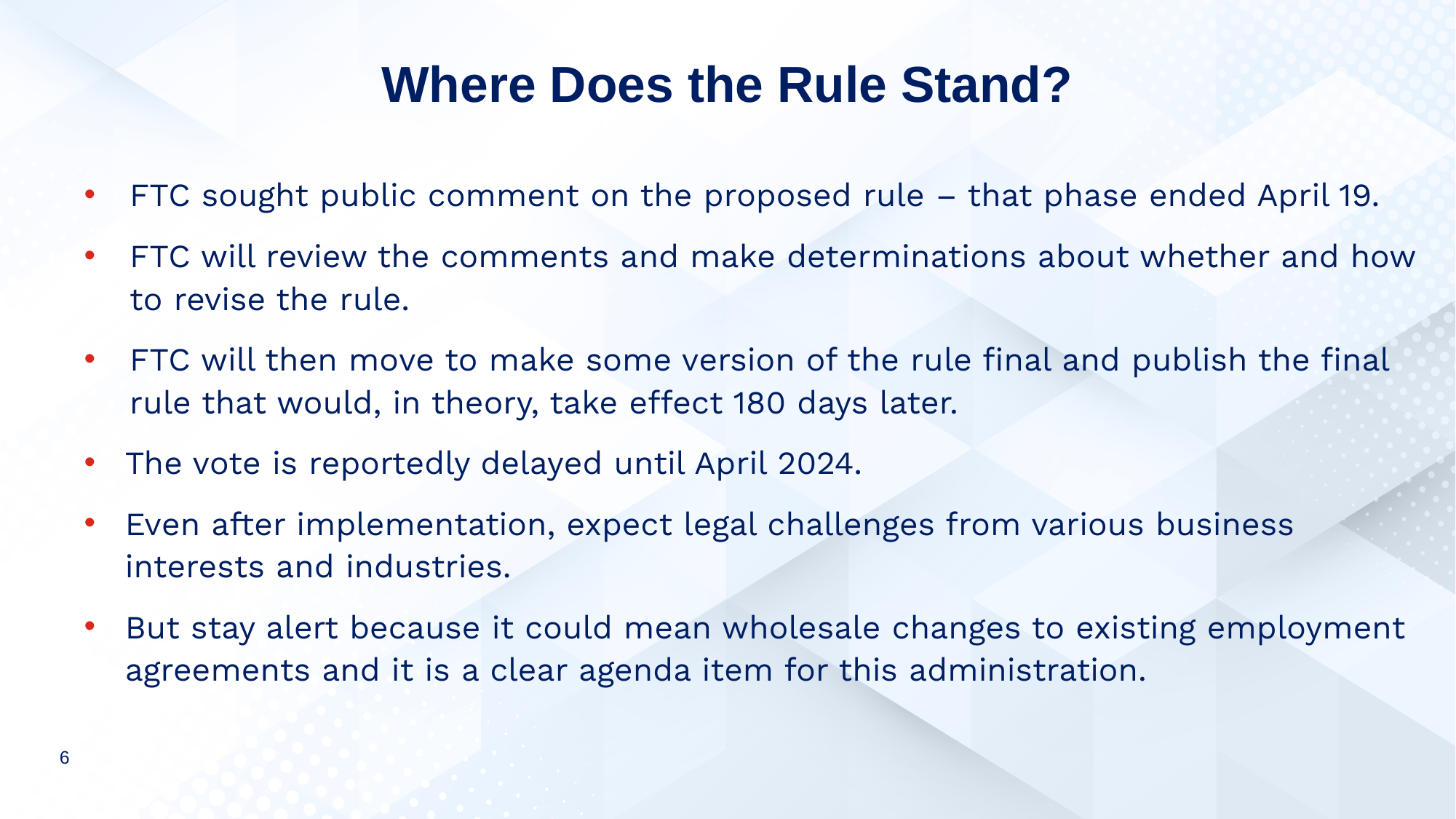

# Where Does the Rule Stand?
FTC sought public comment on the proposed rule – that phase ended April 19.
FTC will review the comments and make determinations about whether and how to revise the rule.
FTC will then move to make some version of the rule final and publish the final rule that would, in theory, take effect 180 days later.
The vote is reportedly delayed until April 2024.
Even after implementation, expect legal challenges from various business interests and industries.
But stay alert because it could mean wholesale changes to existing employment agreements and it is a clear agenda item for this administration.